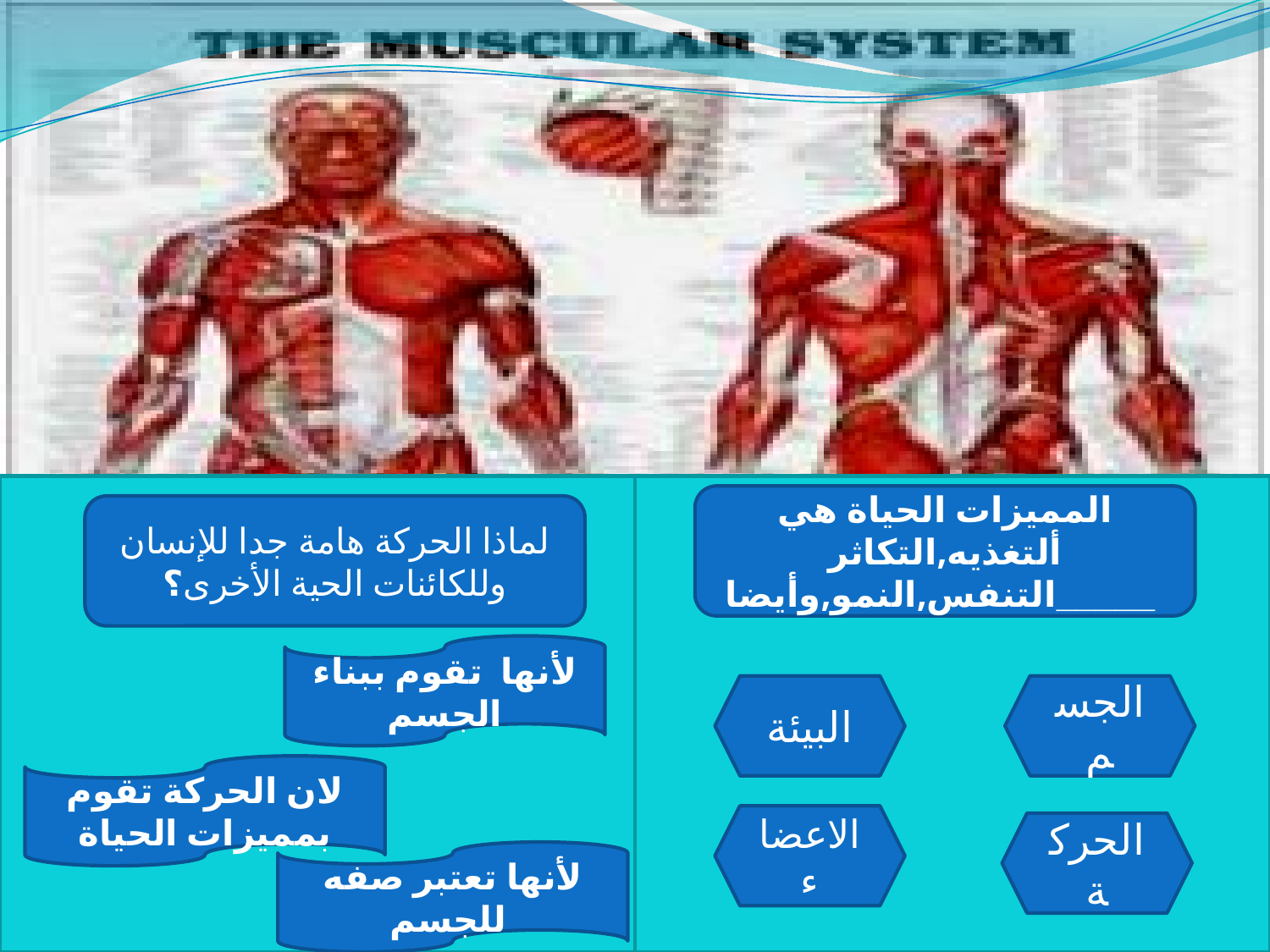

المميزات الحياة هي ألتغذيه,التكاثر التنفس,النمو,وأيضا_____
لماذا الحركة هامة جدا للإنسان وللكائنات الحية الأخرى؟
لأنها  تقوم ببناء الجسم
البيئة
الجسم
لان الحركة تقوم بمميزات الحياة
الاعضاء
الحركة
لأنها تعتبر صفه للجسم